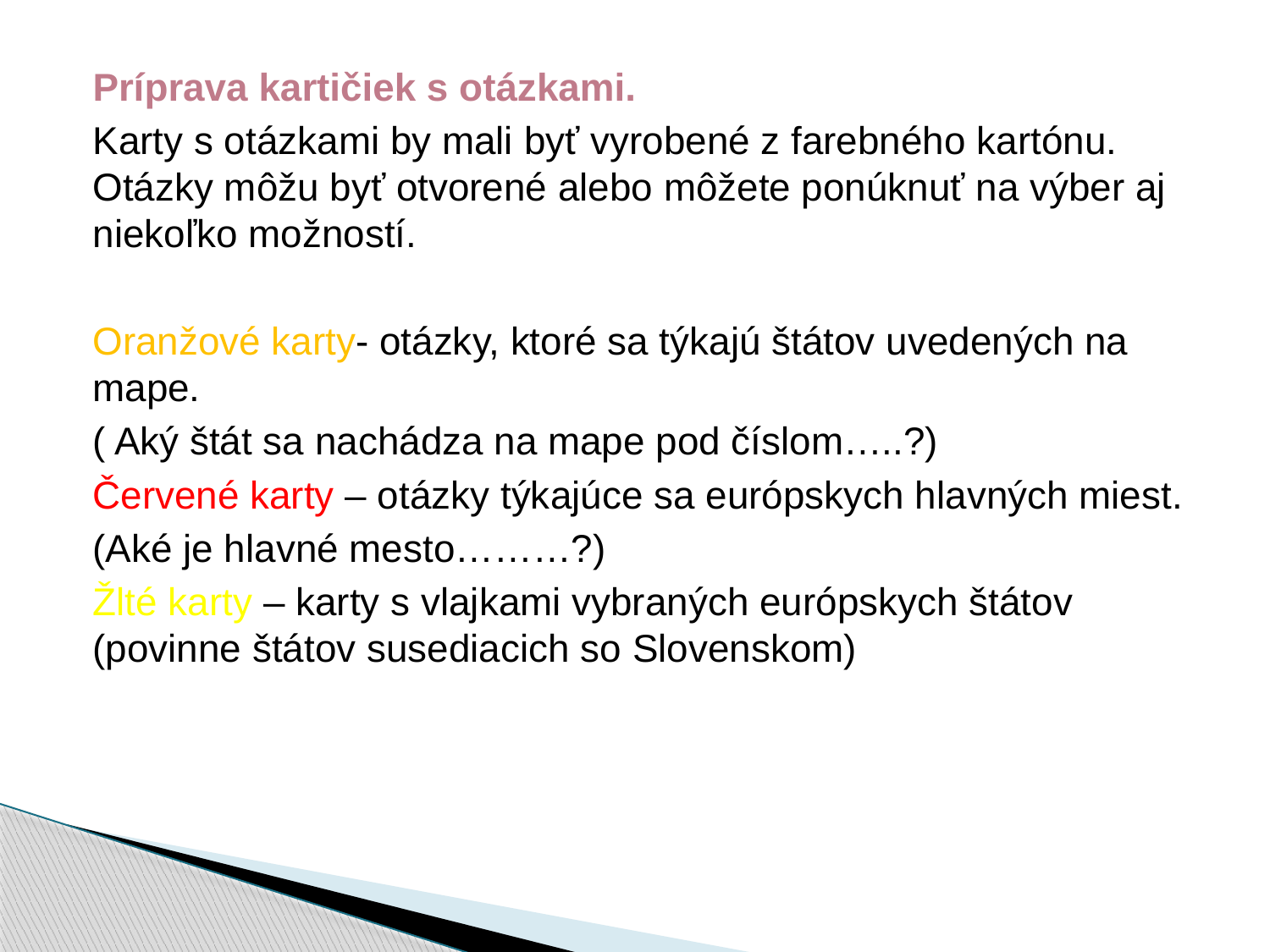

Príprava kartičiek s otázkami.
Karty s otázkami by mali byť vyrobené z farebného kartónu. Otázky môžu byť otvorené alebo môžete ponúknuť na výber aj niekoľko možností.

Oranžové karty- otázky, ktoré sa týkajú štátov uvedených na mape.
( Aký štát sa nachádza na mape pod číslom…..?)
Červené karty – otázky týkajúce sa európskych hlavných miest.
(Aké je hlavné mesto………?)
Žlté karty – karty s vlajkami vybraných európskych štátov (povinne štátov susediacich so Slovenskom)